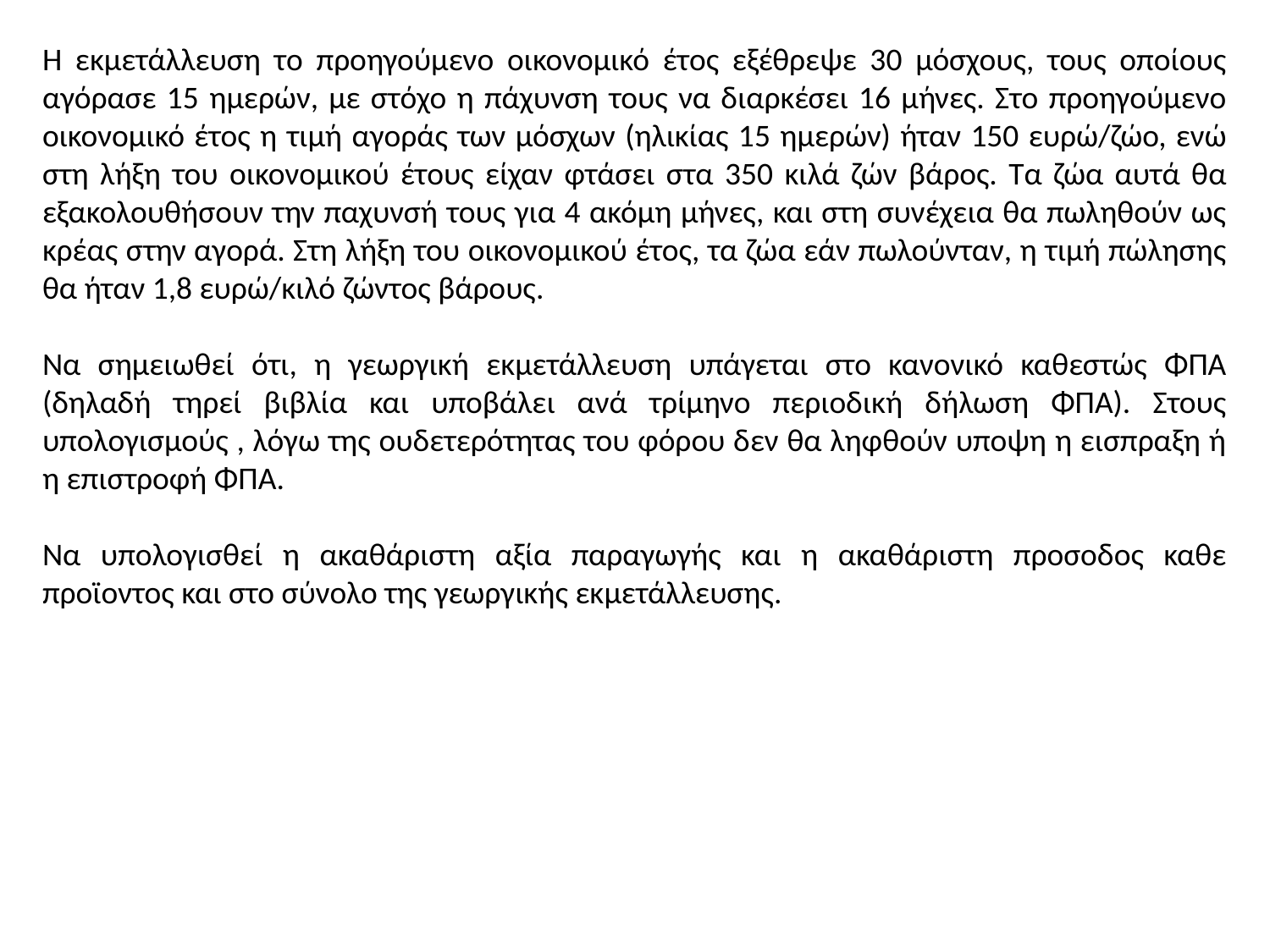

Η εκμετάλλευση το προηγούμενο οικονομικό έτος εξέθρεψε 30 μόσχους, τους οποίους αγόρασε 15 ημερών, με στόχο η πάχυνση τους να διαρκέσει 16 μήνες. Στο προηγούμενο οικονομικό έτος η τιμή αγοράς των μόσχων (ηλικίας 15 ημερών) ήταν 150 ευρώ/ζώο, ενώ στη λήξη του οικονομικού έτους είχαν φτάσει στα 350 κιλά ζών βάρος. Τα ζώα αυτά θα εξακολουθήσουν την παχυνσή τους για 4 ακόμη μήνες, και στη συνέχεια θα πωληθούν ως κρέας στην αγορά. Στη λήξη του οικονομικού έτος, τα ζώα εάν πωλούνταν, η τιμή πώλησης θα ήταν 1,8 ευρώ/κιλό ζώντος βάρους.

Να σημειωθεί ότι, η γεωργική εκμετάλλευση υπάγεται στο κανονικό καθεστώς ΦΠΑ (δηλαδή τηρεί βιβλία και υποβάλει ανά τρίμηνο περιοδική δήλωση ΦΠΑ). Στους υπολογισμούς , λόγω της ουδετερότητας του φόρου δεν θα ληφθούν υποψη η εισπραξη ή η επιστροφή ΦΠΑ.

Να υπολογισθεί η ακαθάριστη αξία παραγωγής και η ακαθάριστη προσοδος καθε προϊοντος και στο σύνολο της γεωργικής εκμετάλλευσης.